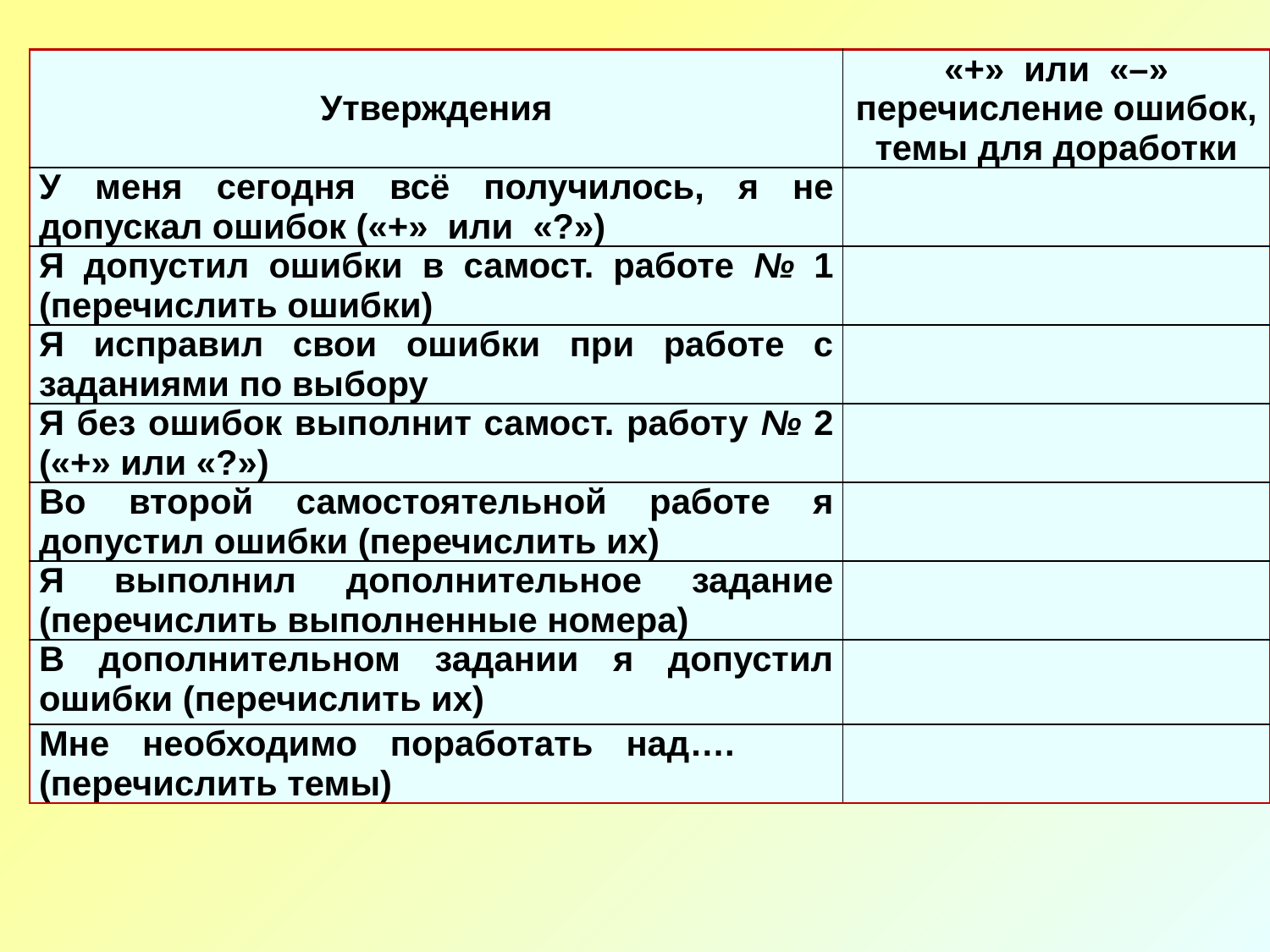

| Утверждения | «+» или «–» перечисление ошибок, темы для доработки |
| --- | --- |
| У меня сегодня всё получилось, я не допускал ошибок («+» или «?») |  |
| Я допустил ошибки в самост. работе № 1 (перечислить ошибки) |  |
| Я исправил свои ошибки при работе с заданиями по выбору |  |
| Я без ошибок выполнит самост. работу № 2 («+» или «?») |  |
| Во второй самостоятельной работе я допустил ошибки (перечислить их) |  |
| Я выполнил дополнительное задание (перечислить выполненные номера) |  |
| В дополнительном задании я допустил ошибки (перечислить их) |  |
| Мне необходимо поработать над…. (перечислить темы) |  |